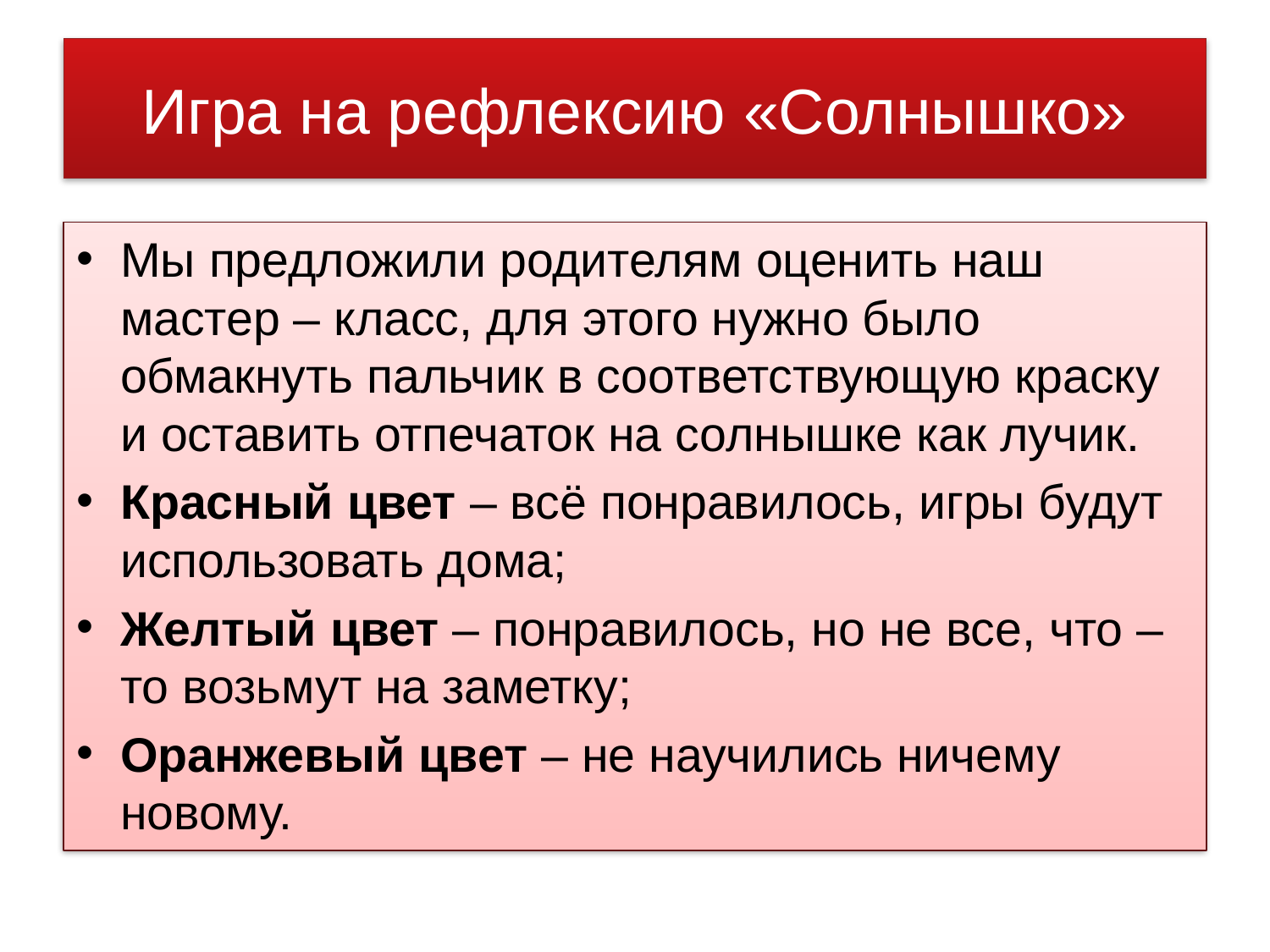

# Игра на рефлексию «Солнышко»
Мы предложили родителям оценить наш мастер – класс, для этого нужно было обмакнуть пальчик в соответствующую краску и оставить отпечаток на солнышке как лучик.
Красный цвет – всё понравилось, игры будут использовать дома;
Желтый цвет – понравилось, но не все, что – то возьмут на заметку;
Оранжевый цвет – не научились ничему новому.